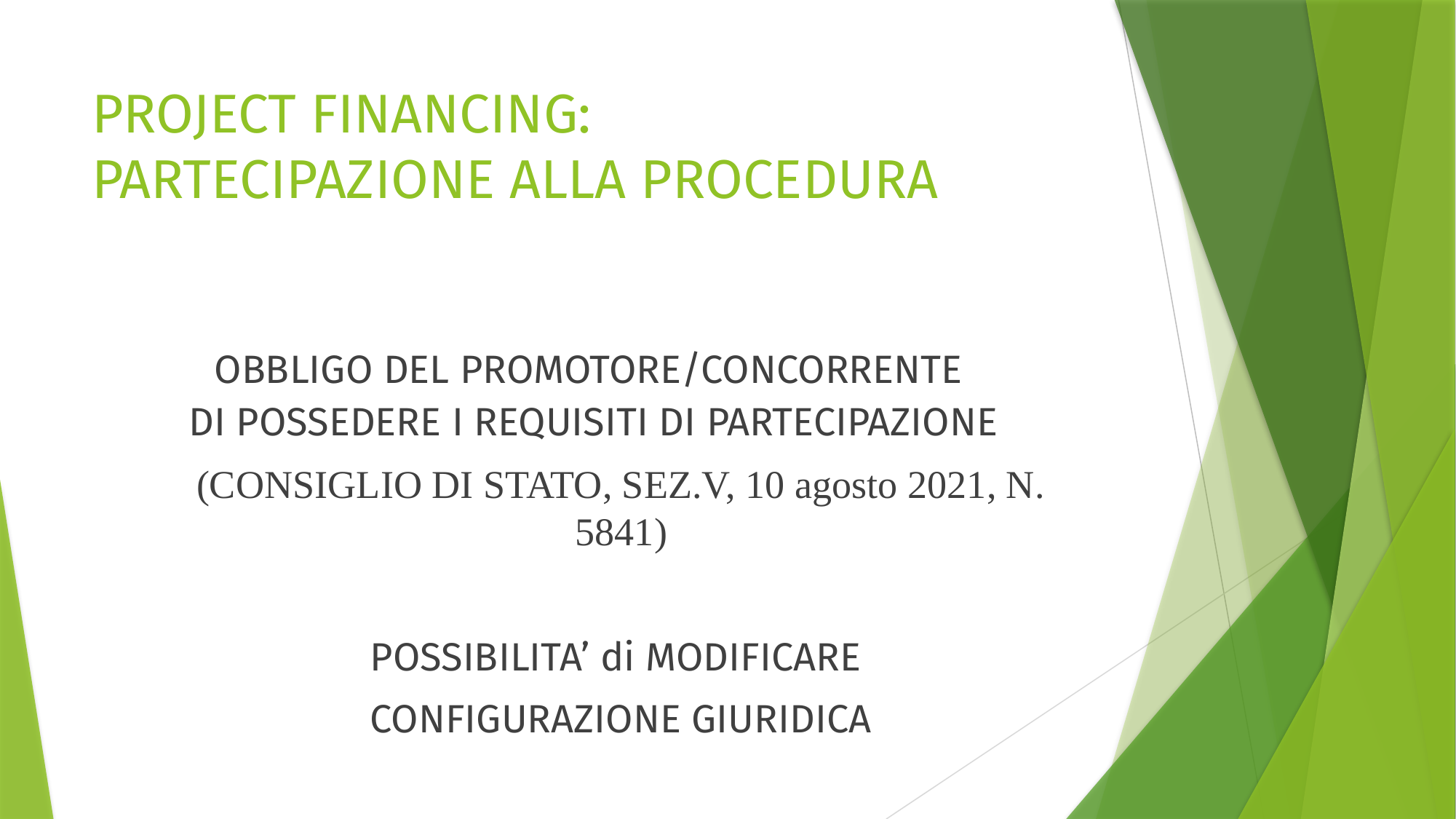

# PROJECT FINANCING: PARTECIPAZIONE ALLA PROCEDURA

OBBLIGO DEL PROMOTORE/CONCORRENTE
DI POSSEDERE I REQUISITI DI PARTECIPAZIONE
(CONSIGLIO DI STATO, SEZ.V, 10 agosto 2021, N. 5841)

POSSIBILITA’ di MODIFICARE
CONFIGURAZIONE GIURIDICA